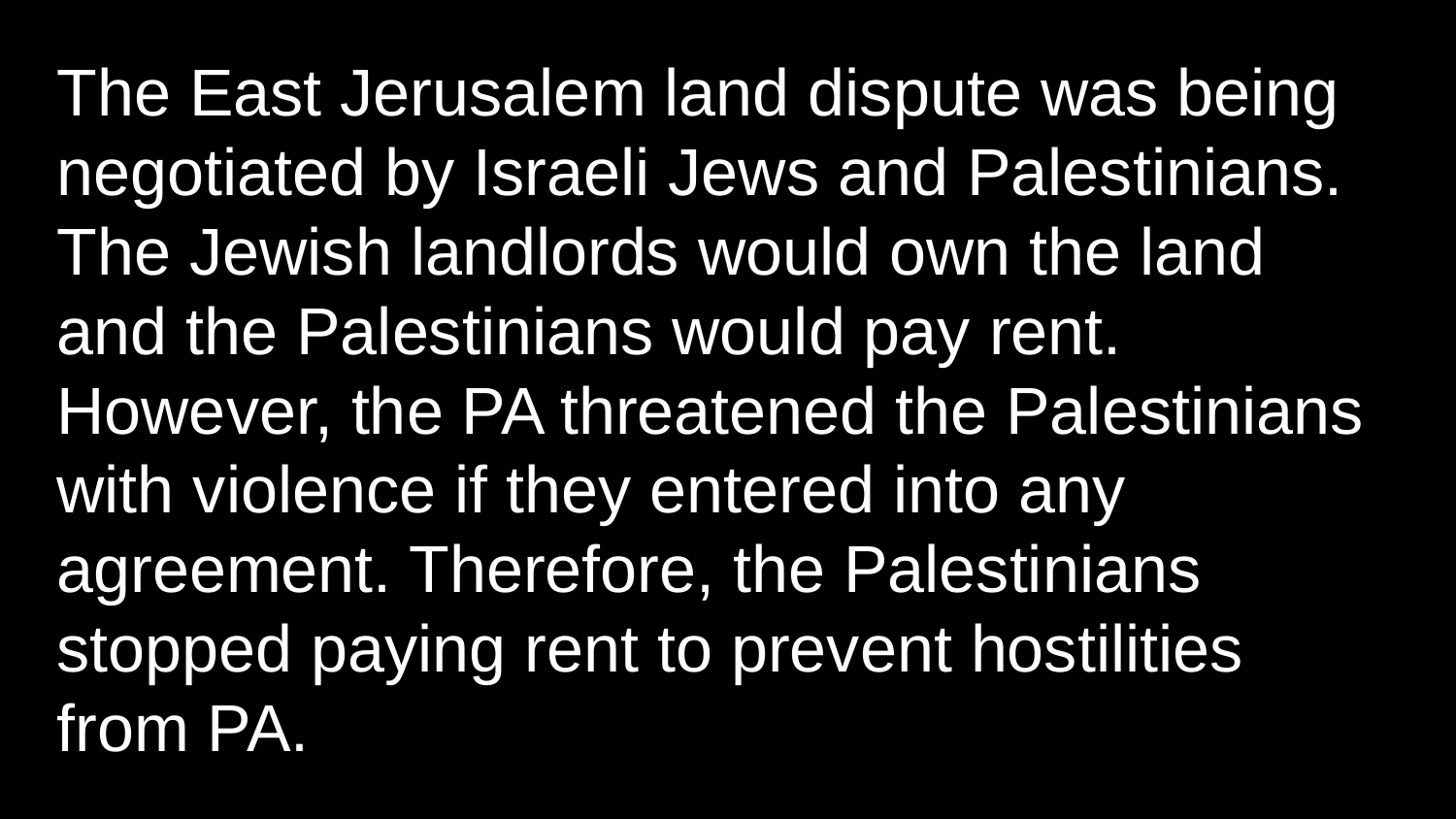

The East Jerusalem land dispute was being negotiated by Israeli Jews and Palestinians. The Jewish landlords would own the land and the Palestinians would pay rent. However, the PA threatened the Palestinians with violence if they entered into any agreement. Therefore, the Palestinians stopped paying rent to prevent hostilities from PA.